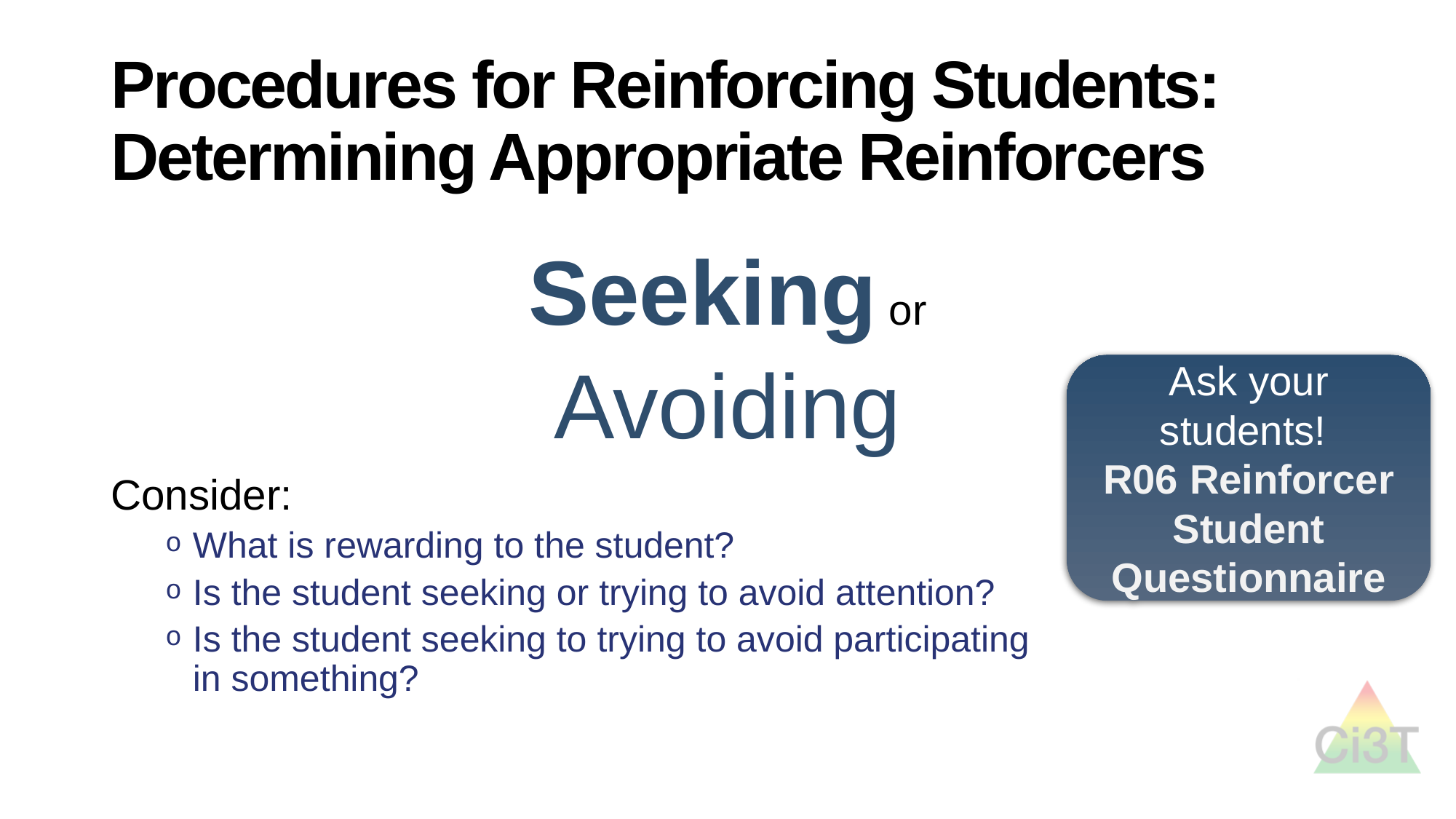

# Procedures for Reinforcing Students: Determining Appropriate Reinforcers
Seeking or
Avoiding
Consider:
What is rewarding to the student?
Is the student seeking or trying to avoid attention?
Is the student seeking to trying to avoid participating
in something?
Ask your students!
R06 Reinforcer Student Questionnaire